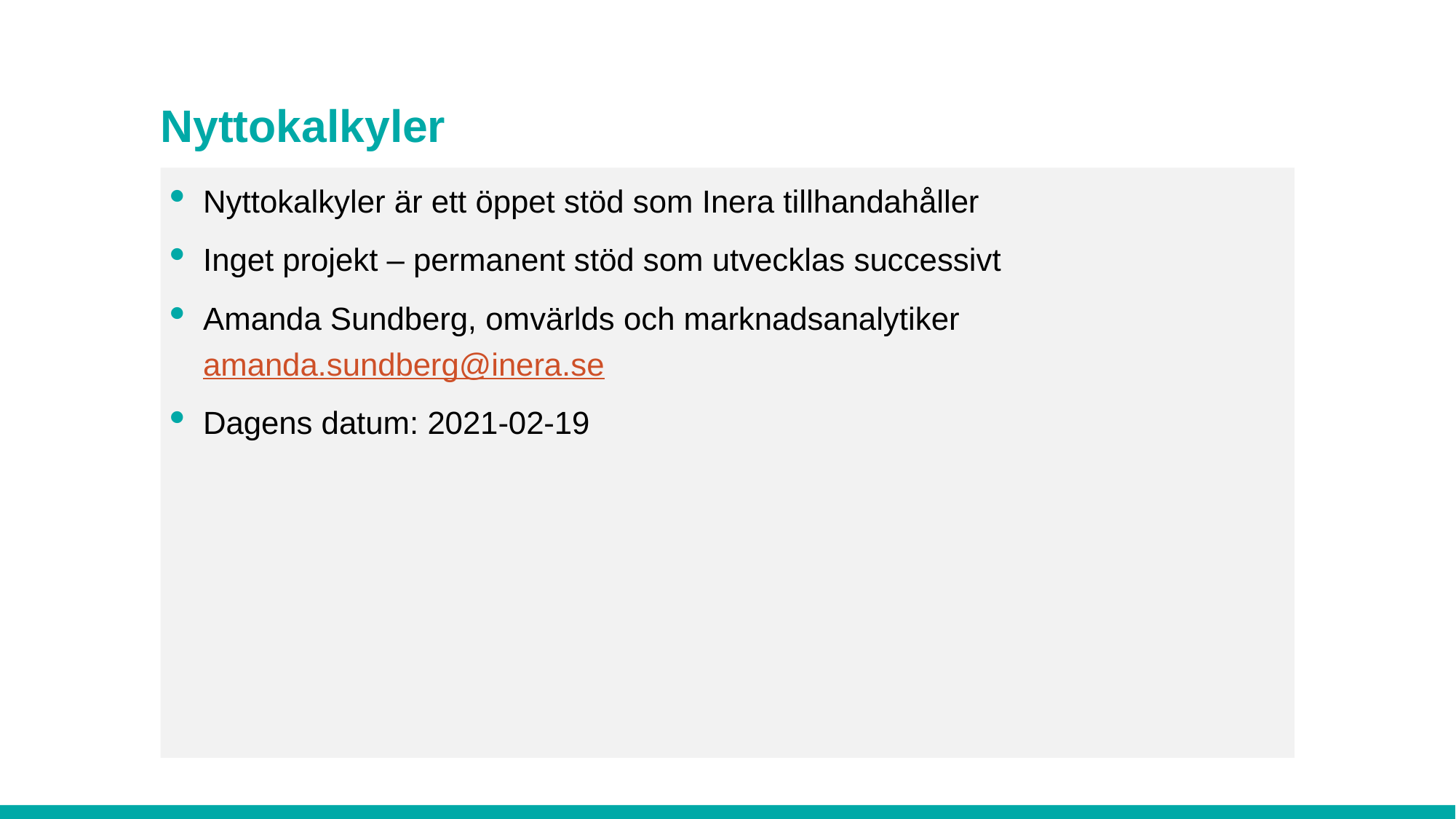

# Nyttokalkyler
Nyttokalkyler är ett öppet stöd som Inera tillhandahåller
Inget projekt – permanent stöd som utvecklas successivt
Amanda Sundberg, omvärlds och marknadsanalytiker amanda.sundberg@inera.se
Dagens datum: 2021-02-19